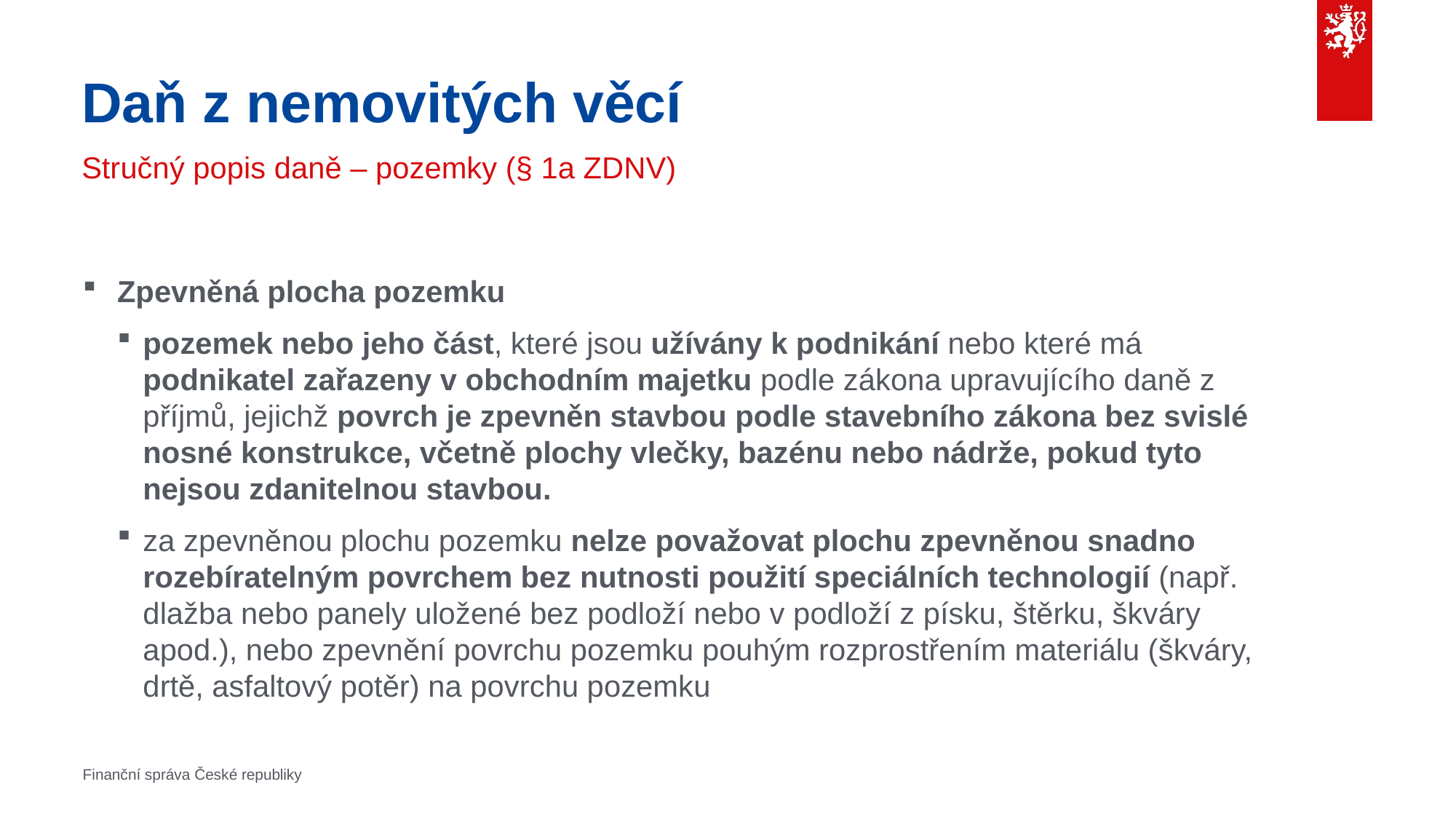

# Daň z nemovitých věcí
Stručný popis daně – pozemky (§ 1a ZDNV)
Zpevněná plocha pozemku
pozemek nebo jeho část, které jsou užívány k podnikání nebo které má podnikatel zařazeny v obchodním majetku podle zákona upravujícího daně z příjmů, jejichž povrch je zpevněn stavbou podle stavebního zákona bez svislé nosné konstrukce, včetně plochy vlečky, bazénu nebo nádrže, pokud tyto nejsou zdanitelnou stavbou.
za zpevněnou plochu pozemku nelze považovat plochu zpevněnou snadno rozebíratelným povrchem bez nutnosti použití speciálních technologií (např. dlažba nebo panely uložené bez podloží nebo v podloží z písku, štěrku, škváry apod.), nebo zpevnění povrchu pozemku pouhým rozprostřením materiálu (škváry, drtě, asfaltový potěr) na povrchu pozemku

Finanční správa České republiky